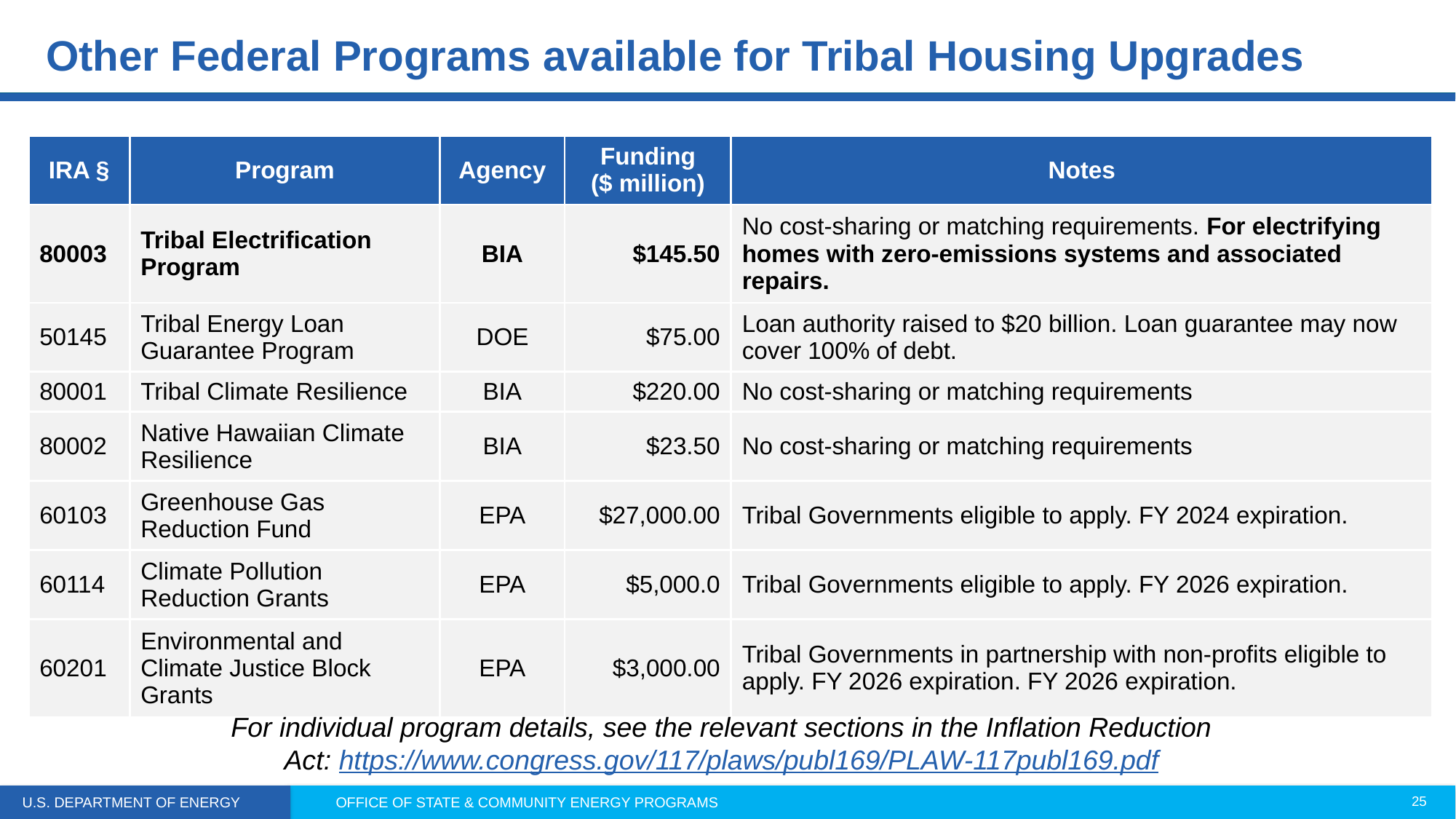

Other Federal Programs available for Tribal Housing Upgrades

| IRA § | Program | Agency | Funding ($ million) | Notes |
| --- | --- | --- | --- | --- |
| 80003 | Tribal Electrification Program | BIA | $145.50 | No cost-sharing or matching requirements. For electrifying homes with zero-emissions systems and associated repairs. |
| 50145 | Tribal Energy Loan Guarantee Program | DOE | $75.00 | Loan authority raised to $20 billion. Loan guarantee may now cover 100% of debt. |
| 80001 | Tribal Climate Resilience | BIA | $220.00 | No cost-sharing or matching requirements |
| 80002 | Native Hawaiian Climate Resilience | BIA | $23.50 | No cost-sharing or matching requirements |
| 60103 | Greenhouse Gas Reduction Fund | EPA | $27,000.00 | Tribal Governments eligible to apply. FY 2024 expiration. |
| 60114 | Climate Pollution Reduction Grants | EPA | $5,000.0 | Tribal Governments eligible to apply. FY 2026 expiration. |
| 60201 | Environmental and Climate Justice Block Grants | EPA | $3,000.00 | Tribal Governments in partnership with non-profits eligible to apply. FY 2026 expiration. FY 2026 expiration. |
Home Energy Rebates
For individual program details, see the relevant sections in the Inflation Reduction Act: https://www.congress.gov/117/plaws/publ169/PLAW-117publ169.pdf